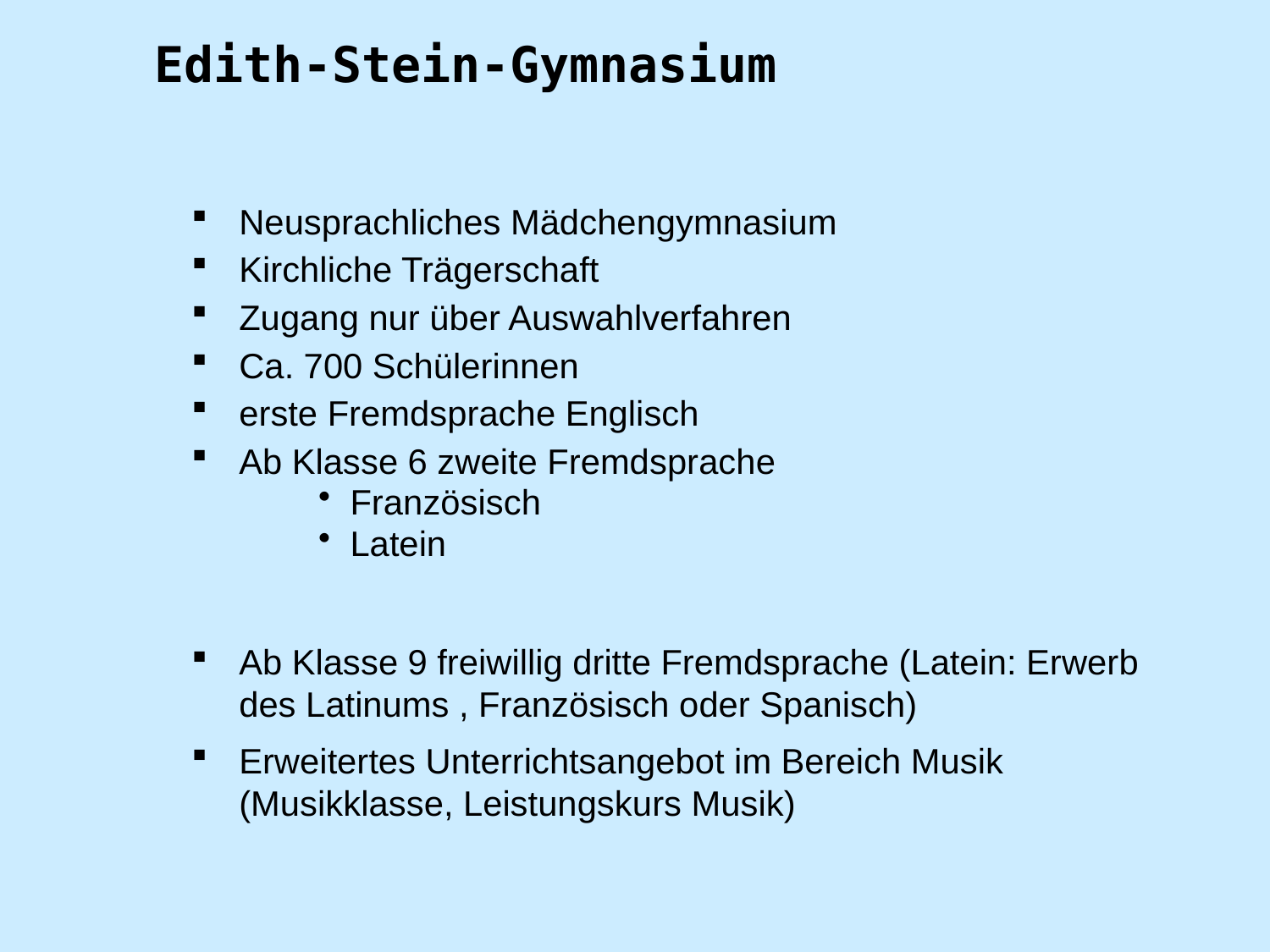

# Edith-Stein-Gymnasium
Neusprachliches Mädchengymnasium
Kirchliche Trägerschaft
Zugang nur über Auswahlverfahren
Ca. 700 Schülerinnen
erste Fremdsprache Englisch
Ab Klasse 6 zweite Fremdsprache
Französisch
Latein

Ab Klasse 9 freiwillig dritte Fremdsprache (Latein: Erwerb des Latinums , Französisch oder Spanisch)
Erweitertes Unterrichtsangebot im Bereich Musik (Musikklasse, Leistungskurs Musik)